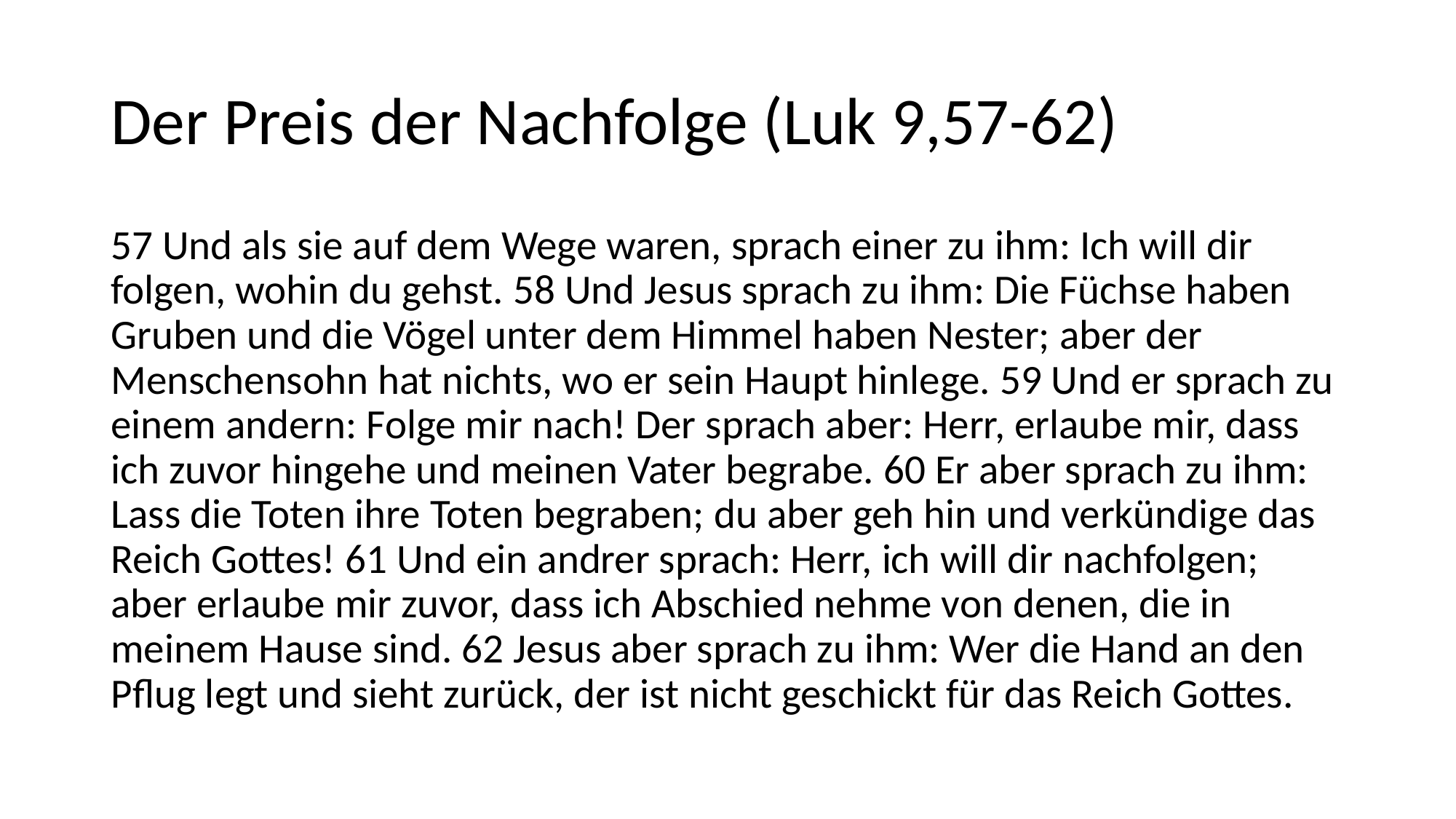

# Der Preis der Nachfolge (Luk 9,57-62)
57 Und als sie auf dem Wege waren, sprach einer zu ihm: Ich will dir folgen, wohin du gehst. 58 Und Jesus sprach zu ihm: Die Füchse haben Gruben und die Vögel unter dem Himmel haben Nester; aber der Menschensohn hat nichts, wo er sein Haupt hinlege. 59 Und er sprach zu einem andern: Folge mir nach! Der sprach aber: Herr, erlaube mir, dass ich zuvor hingehe und meinen Vater begrabe. 60 Er aber sprach zu ihm: Lass die Toten ihre Toten begraben; du aber geh hin und verkündige das Reich Gottes! 61 Und ein andrer sprach: Herr, ich will dir nachfolgen; aber erlaube mir zuvor, dass ich Abschied nehme von denen, die in meinem Hause sind. 62 Jesus aber sprach zu ihm: Wer die Hand an den Pflug legt und sieht zurück, der ist nicht geschickt für das Reich Gottes.